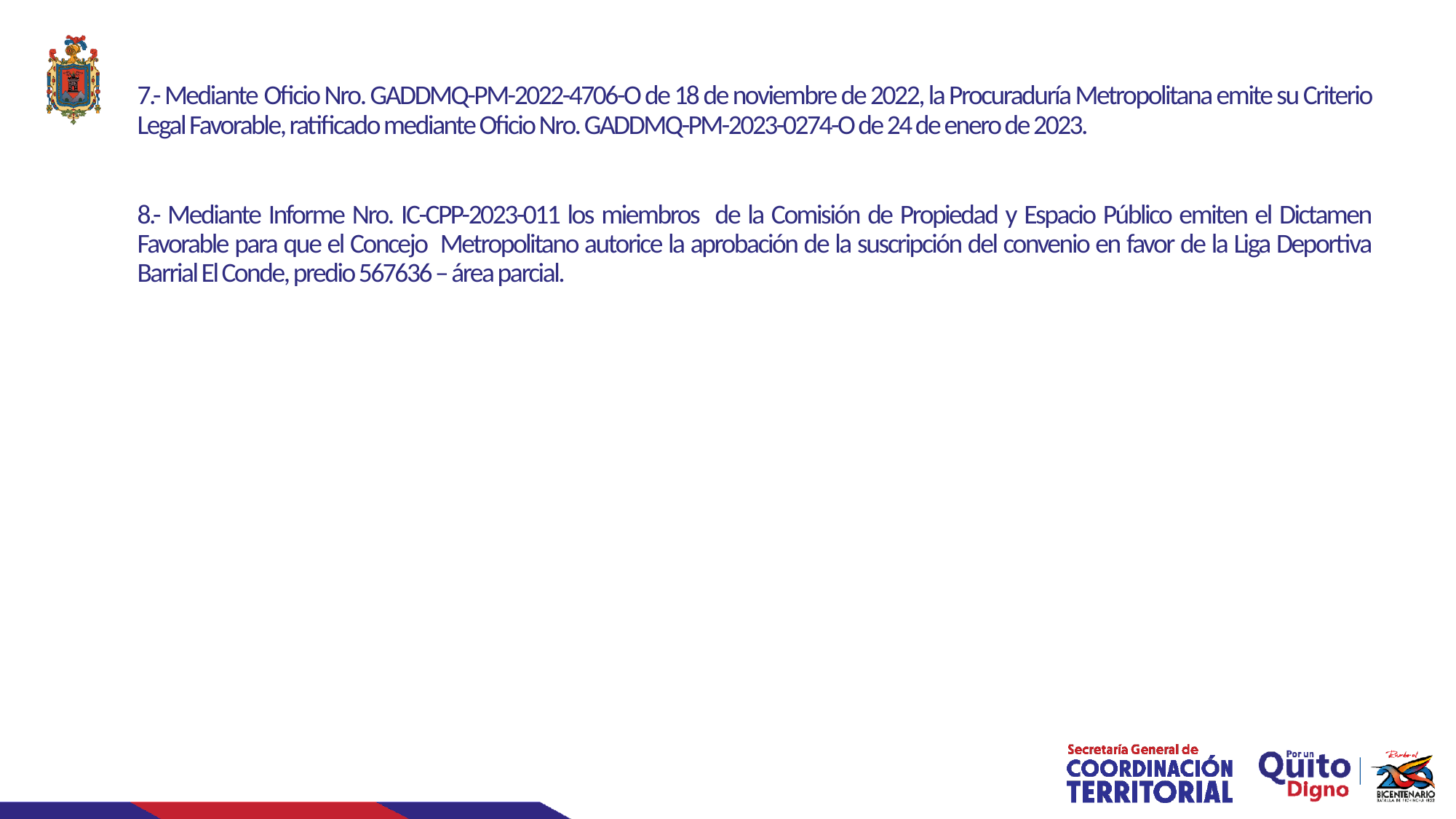

7.- Mediante Oficio Nro. GADDMQ-PM-2022-4706-O de 18 de noviembre de 2022, la Procuraduría Metropolitana emite su Criterio Legal Favorable, ratificado mediante Oficio Nro. GADDMQ-PM-2023-0274-O de 24 de enero de 2023.

8.- Mediante Informe Nro. IC-CPP-2023-011 los miembros  de la Comisión de Propiedad y Espacio Público emiten el Dictamen Favorable para que el Concejo  Metropolitano autorice la aprobación de la suscripción del convenio en favor de la Liga Deportiva Barrial El Conde, predio 567636 – área parcial.